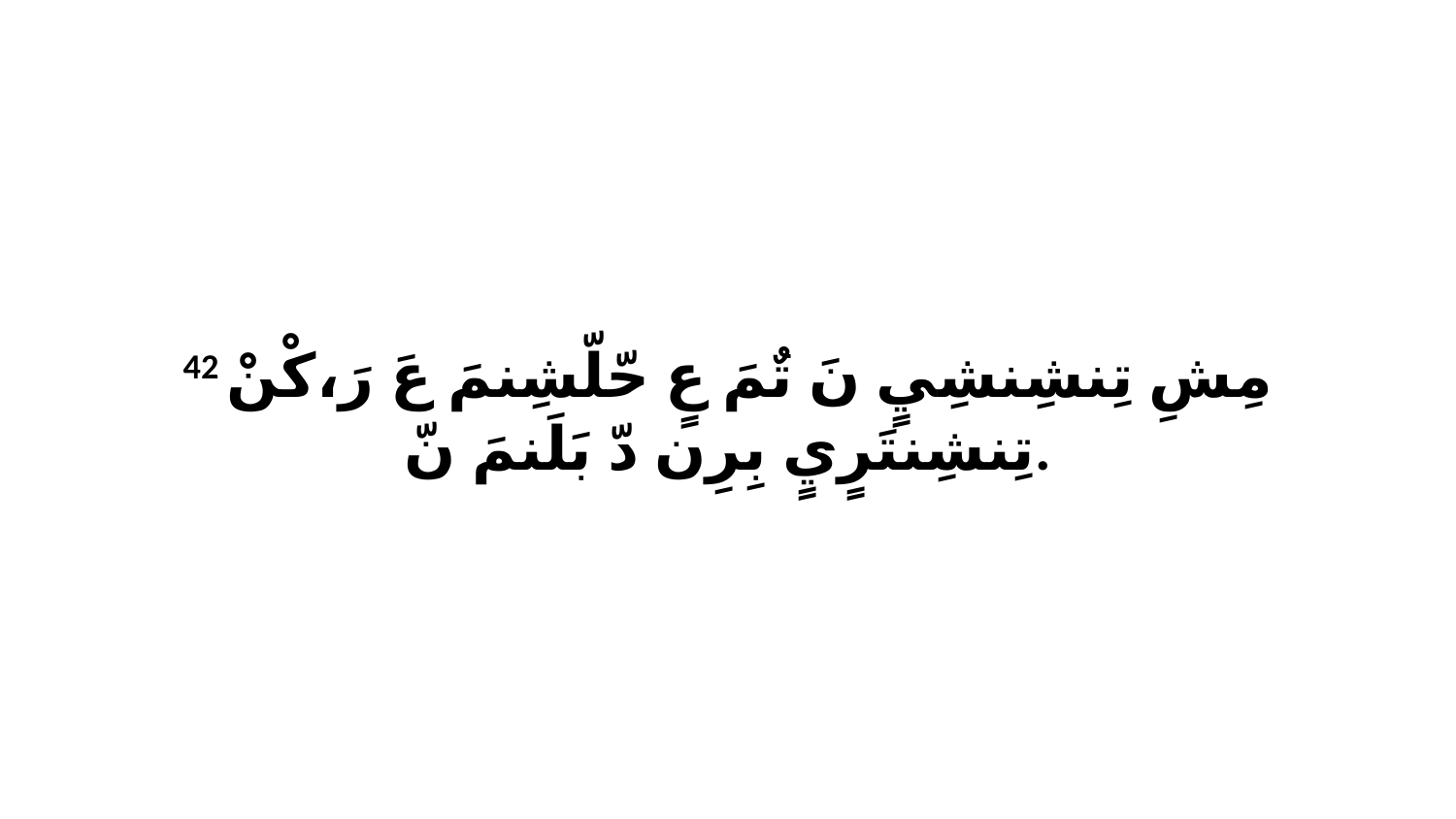

42 مِشِ تِنشِنشِيٍ نَ تٌمَ عٍ حّلّشِنمَ عَ رَ،كْنْ تِنشِنتَرٍيٍ بِرِن دّ بَلَنمَ نّ.